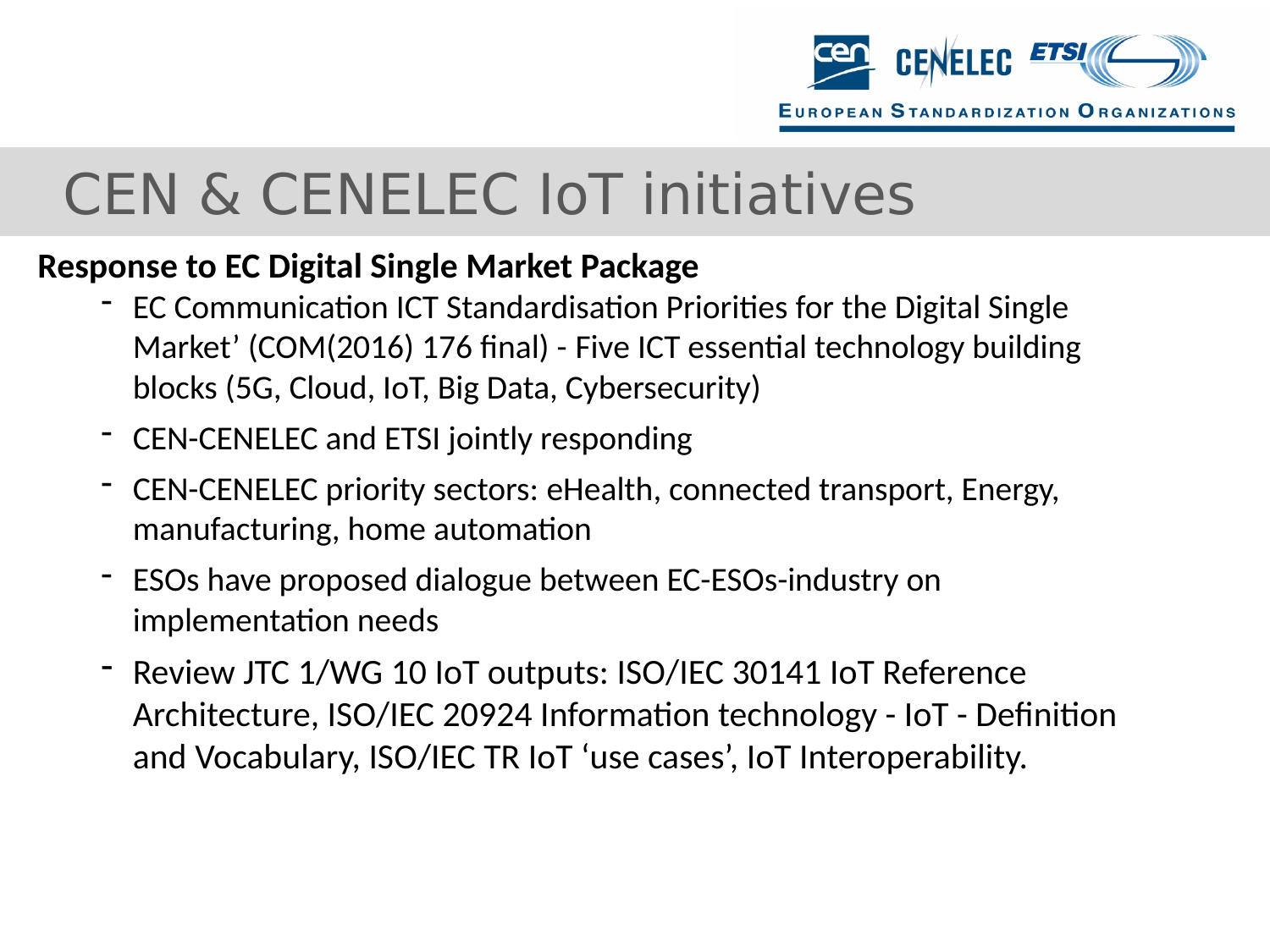

# CEN & CENELEC IoT initiatives
Response to EC Digital Single Market Package
EC Communication ICT Standardisation Priorities for the Digital Single Market’ (COM(2016) 176 final) - Five ICT essential technology building blocks (5G, Cloud, IoT, Big Data, Cybersecurity)
CEN-CENELEC and ETSI jointly responding
CEN-CENELEC priority sectors: eHealth, connected transport, Energy, manufacturing, home automation
ESOs have proposed dialogue between EC-ESOs-industry on implementation needs
Review JTC 1/WG 10 IoT outputs: ISO/IEC 30141 IoT Reference Architecture, ISO/IEC 20924 Information technology - IoT - Definition and Vocabulary, ISO/IEC TR IoT ‘use cases’, IoT Interoperability.